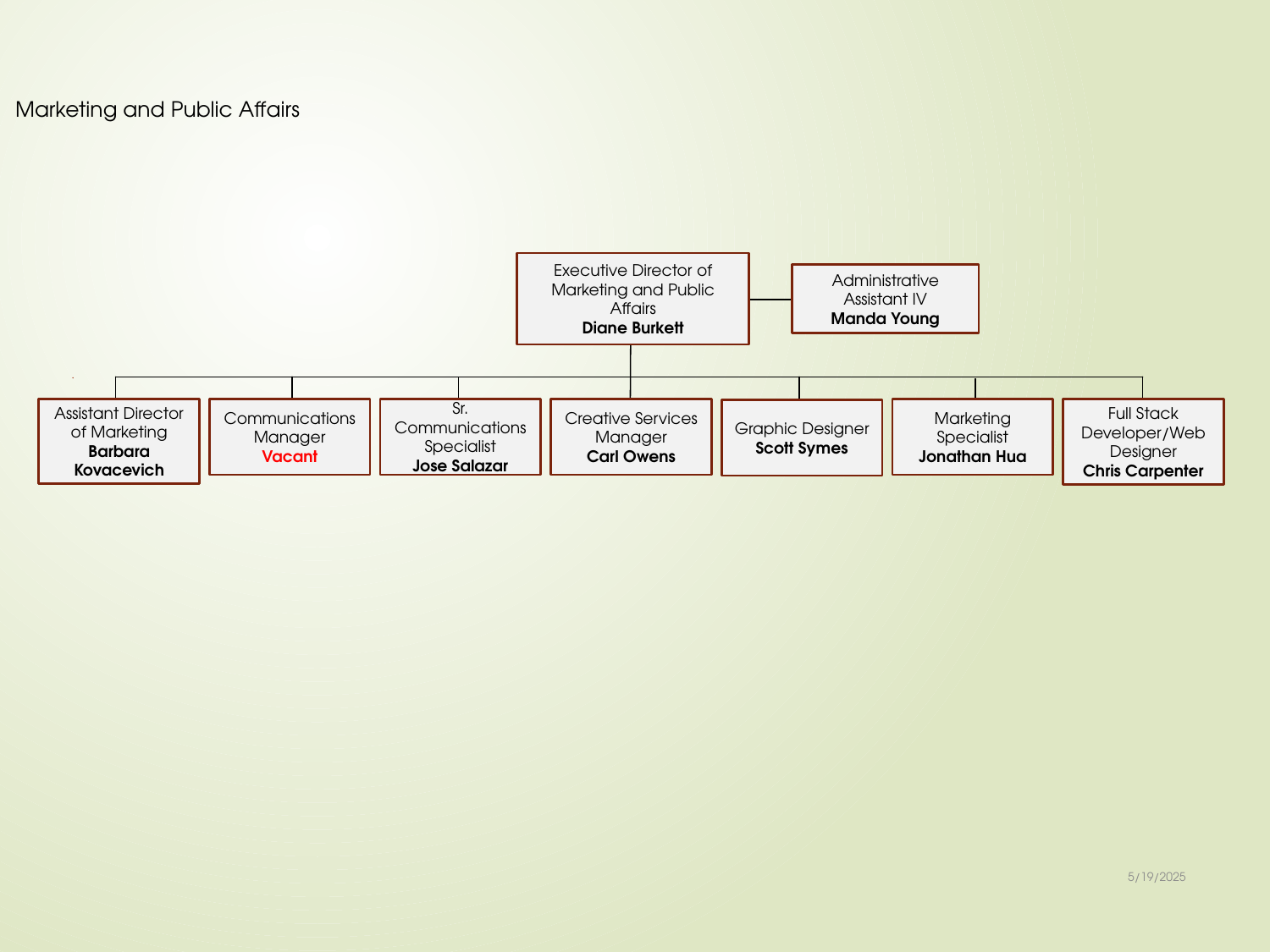

Marketing and Public Affairs
Executive Director of Marketing and Public Affairs
Diane Burkett
Administrative Assistant IV
Manda Young
Full Stack Developer/Web Designer
Chris Carpenter
Assistant Director of Marketing
Barbara Kovacevich
Communications Manager
Vacant
Sr. Communications Specialist
Jose Salazar
Creative Services Manager
Carl Owens
Marketing Specialist
Jonathan Hua
Graphic Designer
Scott Symes
5/19/2025